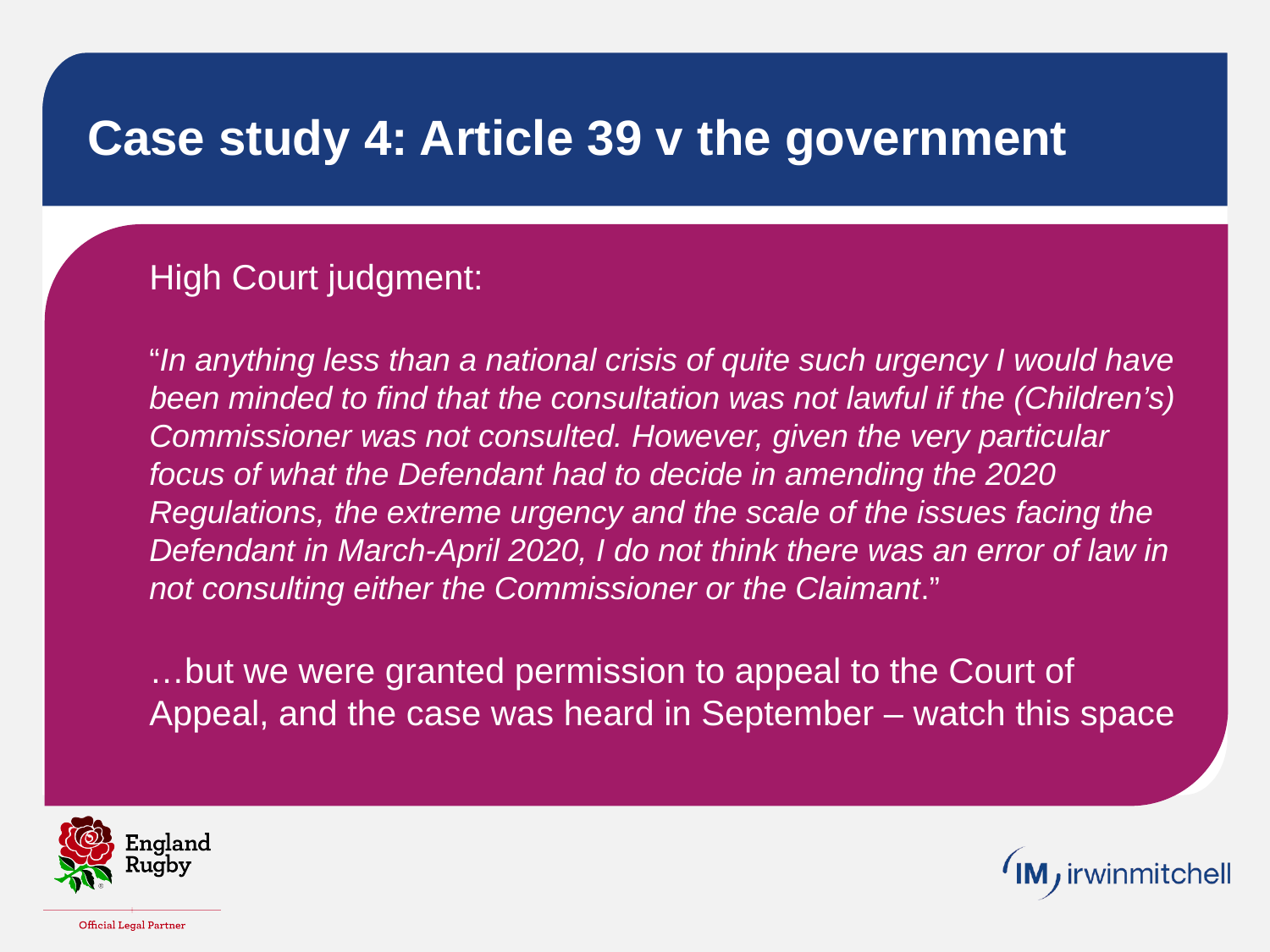

# Case study 4: Article 39 v the government
High Court judgment:

“In anything less than a national crisis of quite such urgency I would have been minded to find that the consultation was not lawful if the (Children’s) Commissioner was not consulted. However, given the very particular focus of what the Defendant had to decide in amending the 2020 Regulations, the extreme urgency and the scale of the issues facing the Defendant in March-April 2020, I do not think there was an error of law in not consulting either the Commissioner or the Claimant.”

…but we were granted permission to appeal to the Court of Appeal, and the case was heard in September – watch this space